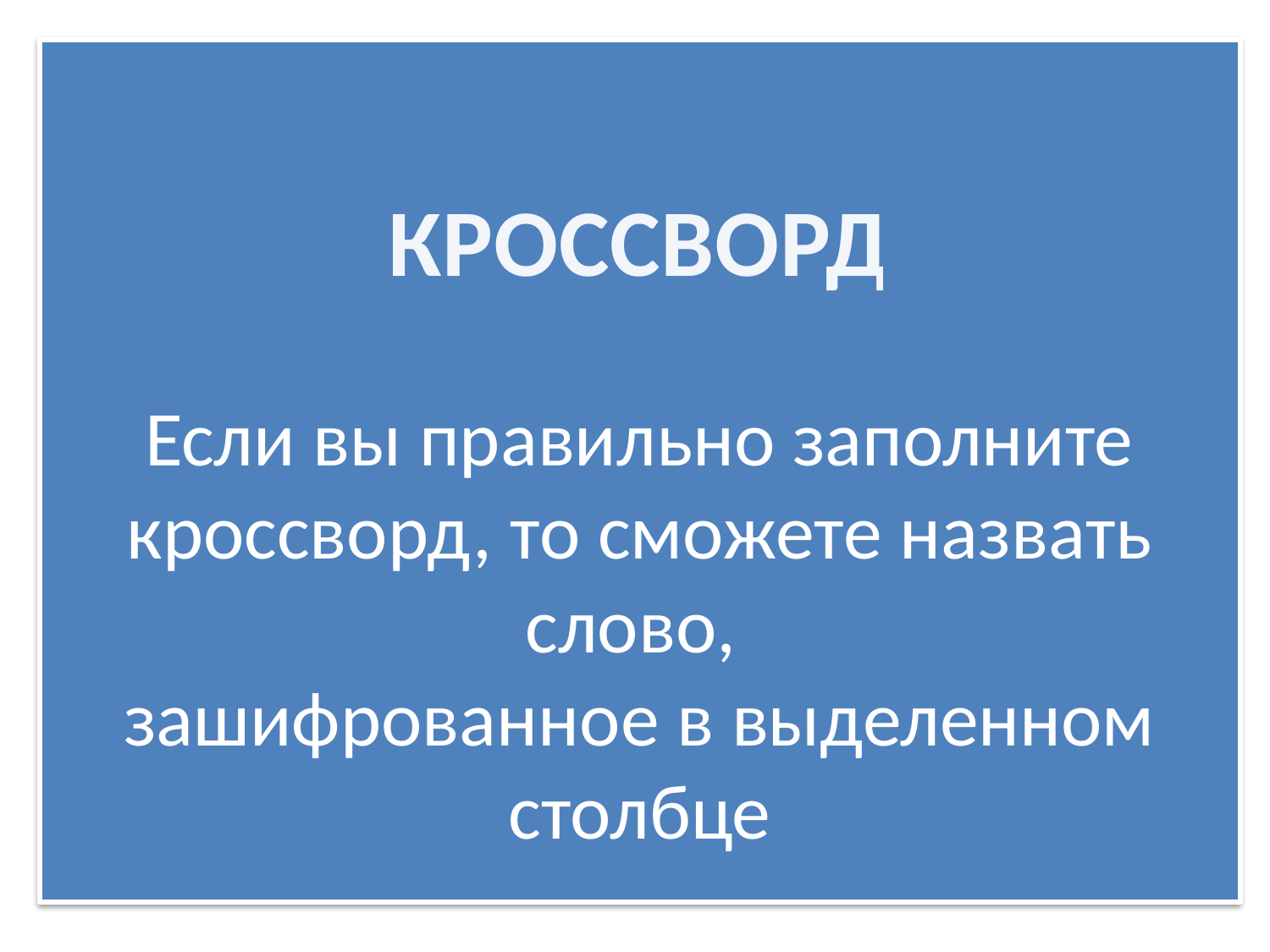

КРОССВОРД
Если вы правильно заполните кроссворд, то сможете назвать слово,
зашифрованное в выделенном столбце